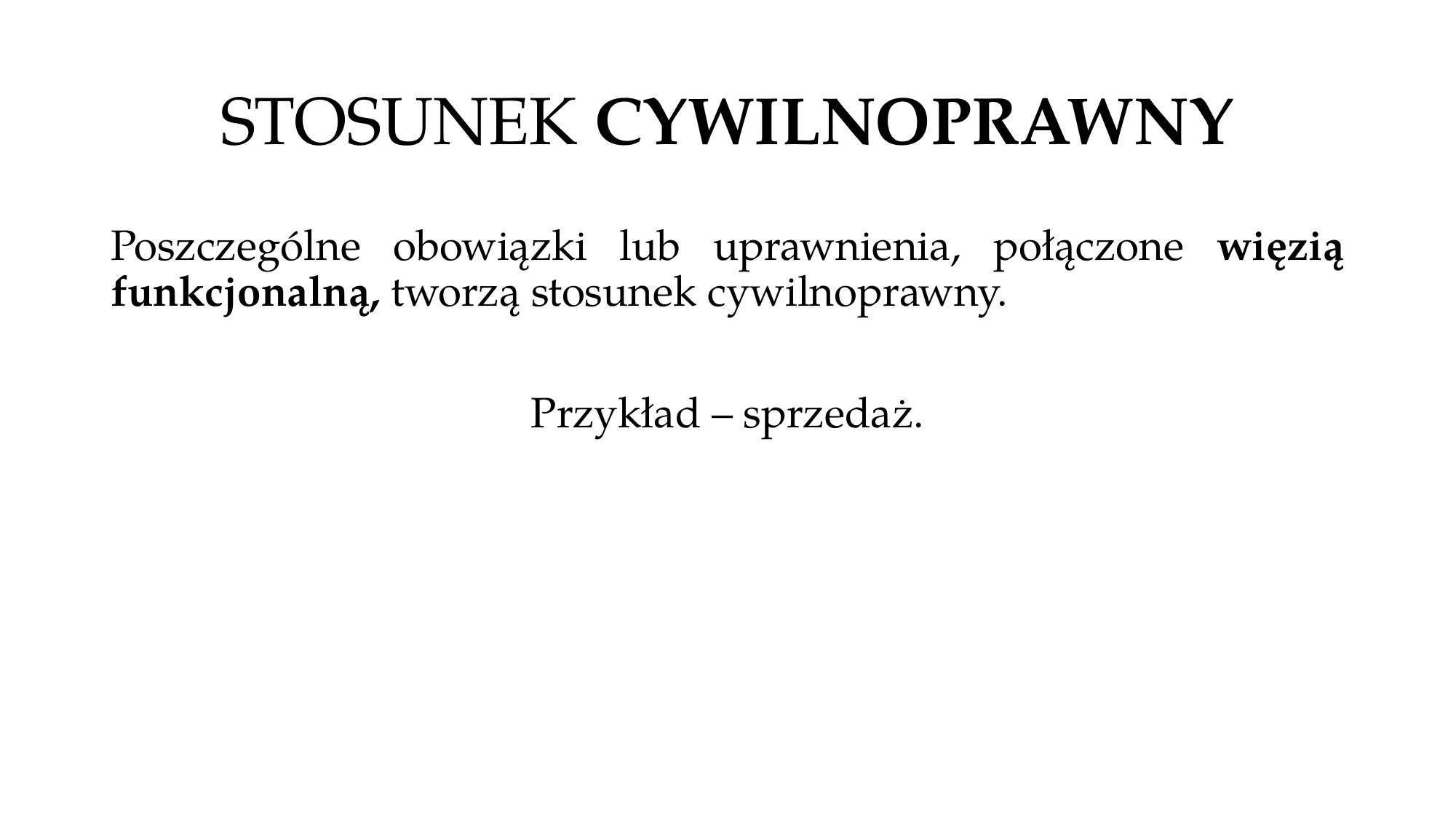

# Stosunek cywilnoprawny
Poszczególne obowiązki lub uprawnienia, połączone więzią funkcjonalną, tworzą stosunek cywilnoprawny.

Przykład – sprzedaż.